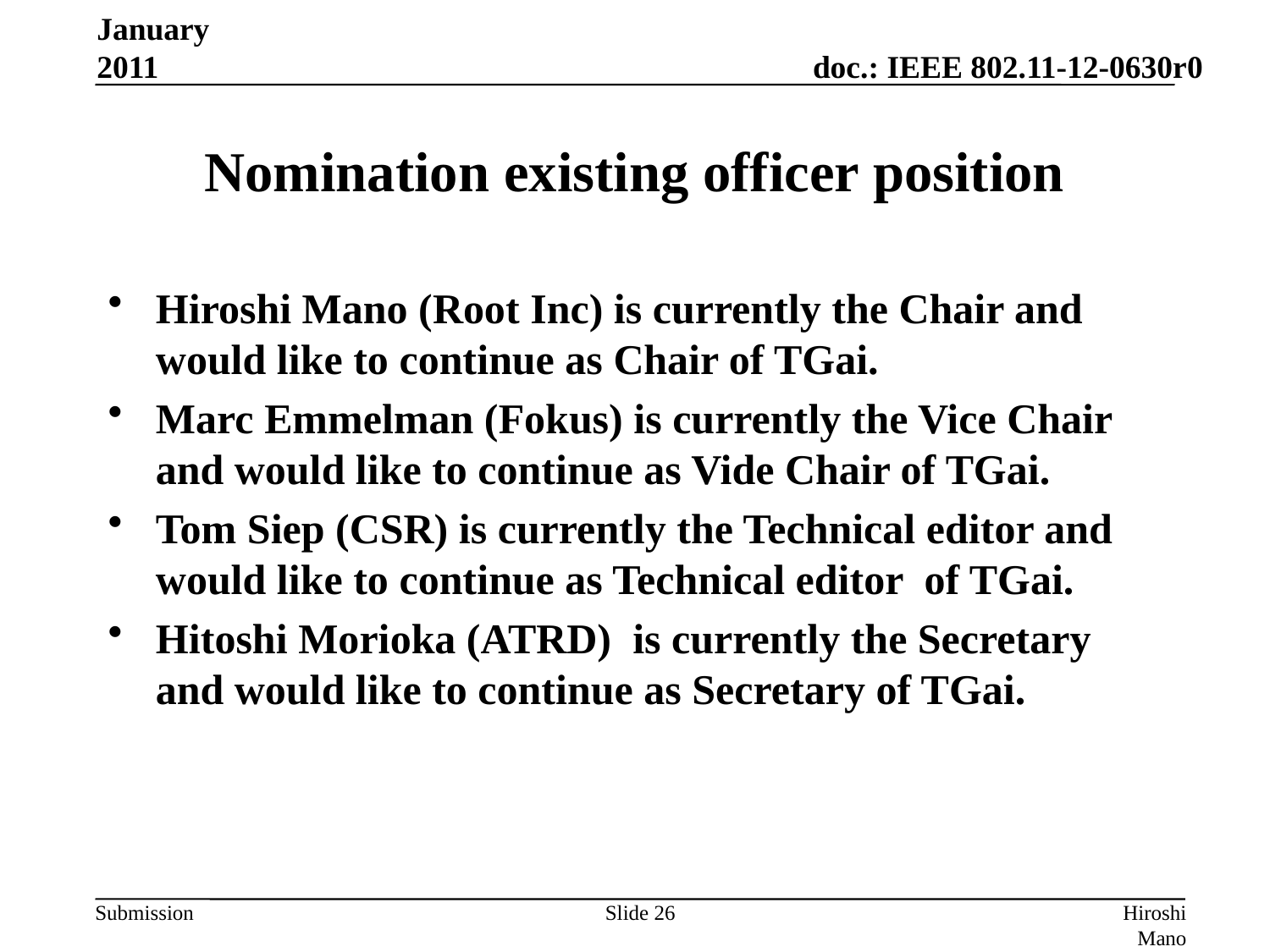

January  2011
# Nomination existing officer position
Hiroshi Mano (Root Inc) is currently the Chair and would like to continue as Chair of TGai.
Marc Emmelman (Fokus) is currently the Vice Chair and would like to continue as Vide Chair of TGai.
Tom Siep (CSR) is currently the Technical editor and would like to continue as Technical editor  of TGai.
Hitoshi Morioka (ATRD)  is currently the Secretary and would like to continue as Secretary of TGai.

Slide 26
Hiroshi Mano (Root Inc.)